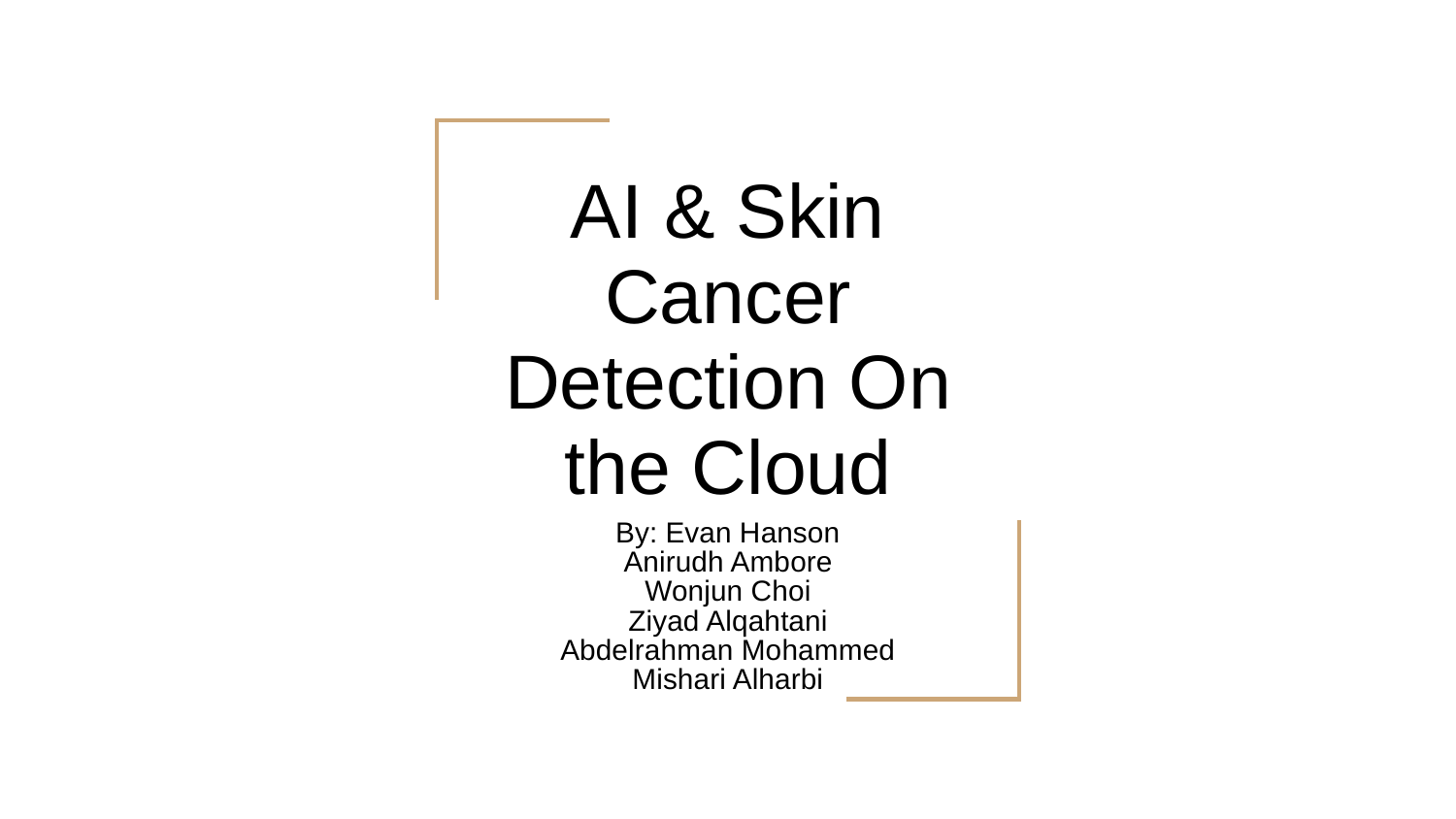

# AI & Skin Cancer Detection On the Cloud

By: Evan Hanson
Anirudh Ambore
Wonjun Choi
Ziyad Alqahtani
Abdelrahman Mohammed
Mishari Alharbi